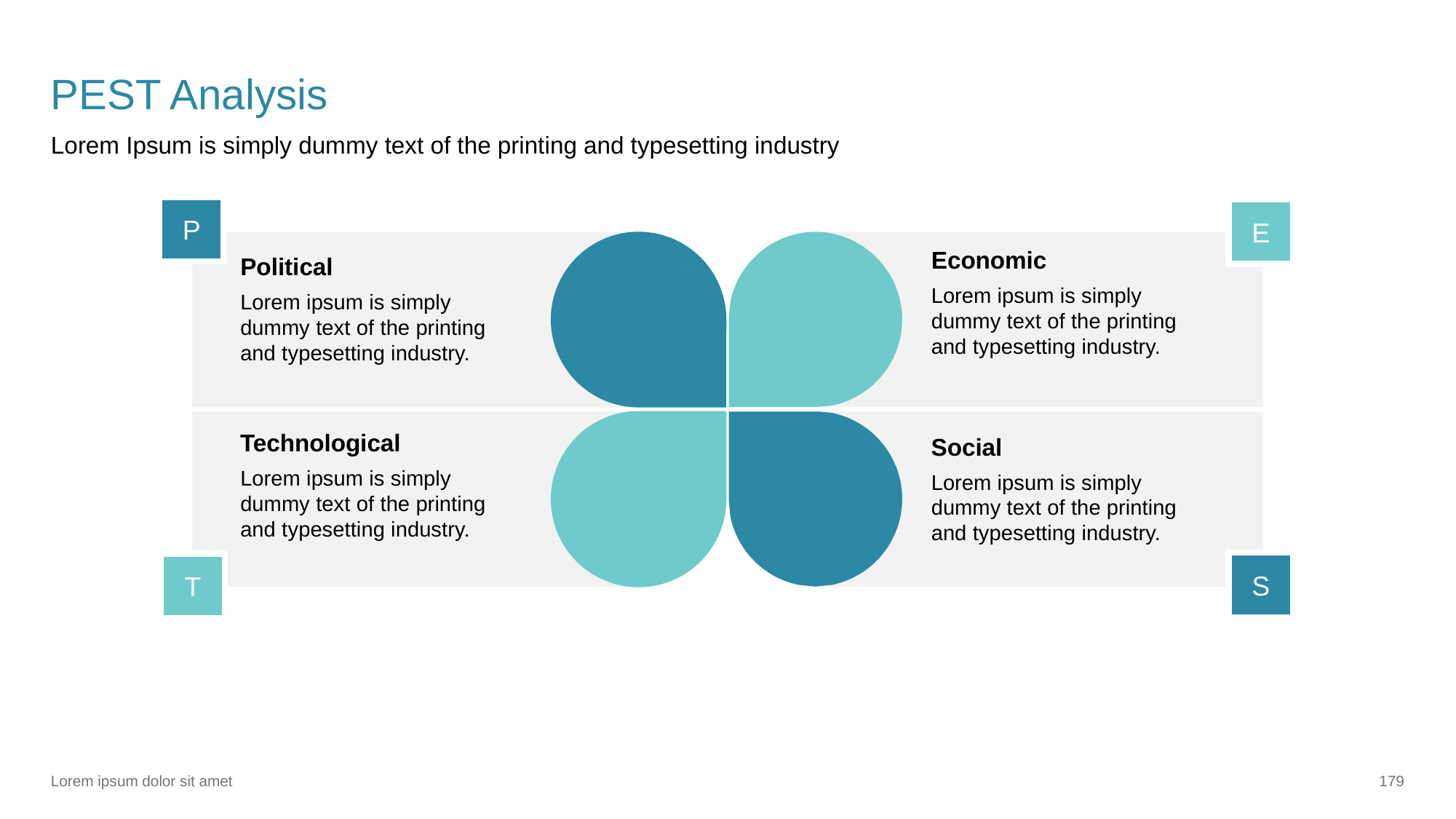

# PEST Analysis
Lorem Ipsum is simply dummy text of the printing and typesetting industry
P
E
Economic
Political
Lorem ipsum is simply dummy text of the printing and typesetting industry.
Lorem ipsum is simply dummy text of the printing and typesetting industry.

Technological
Social
Lorem ipsum is simply dummy text of the printing and typesetting industry.
Lorem ipsum is simply dummy text of the printing and typesetting industry.

S
T
Lorem ipsum dolor sit amet
179